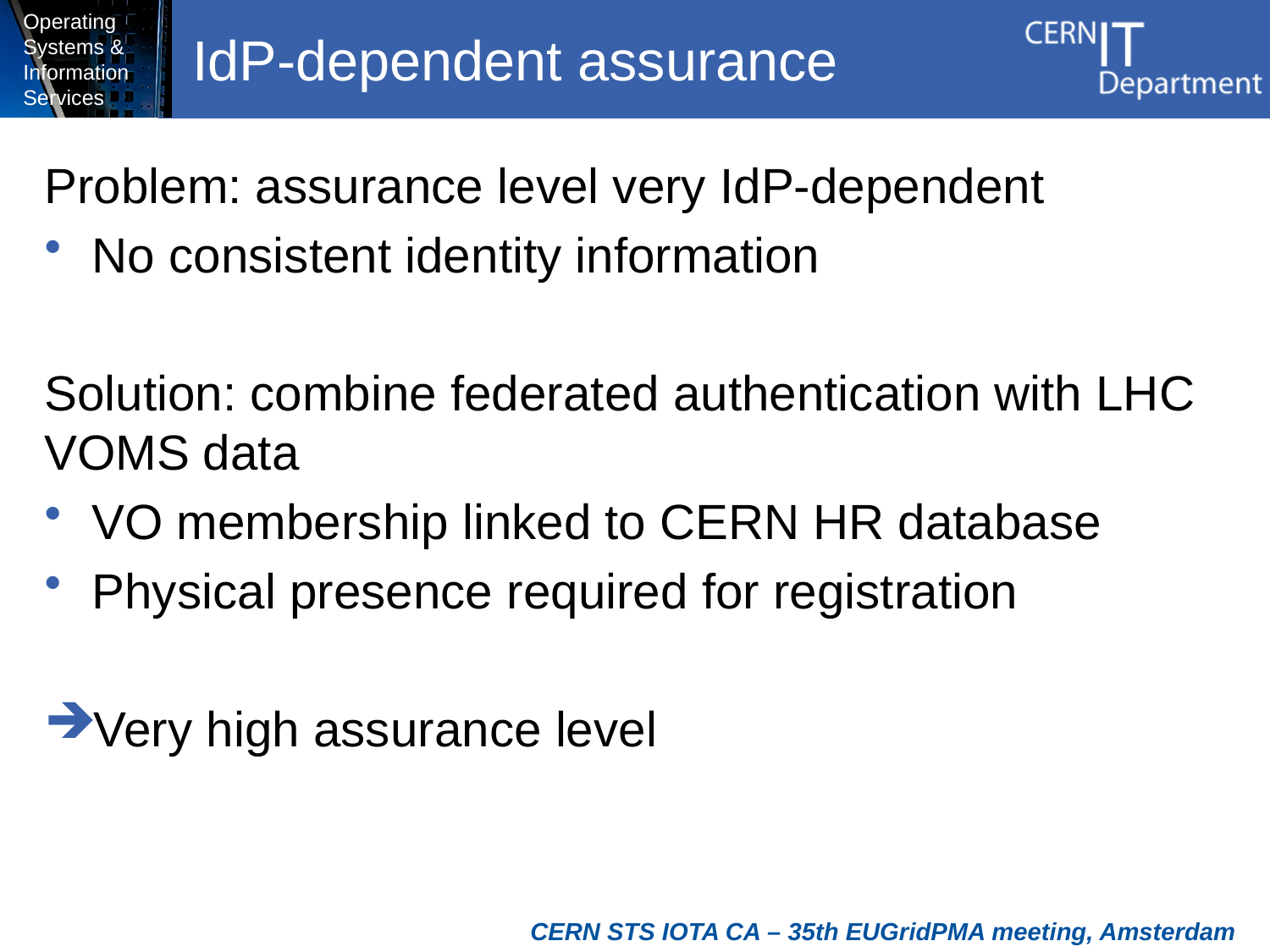

# IdP-dependent assurance
Problem: assurance level very IdP-dependent
No consistent identity information

Solution: combine federated authentication with LHC VOMS data
VO membership linked to CERN HR database
Physical presence required for registration

Very high assurance level

CERN STS IOTA CA – 35th EUGridPMA meeting, Amsterdam